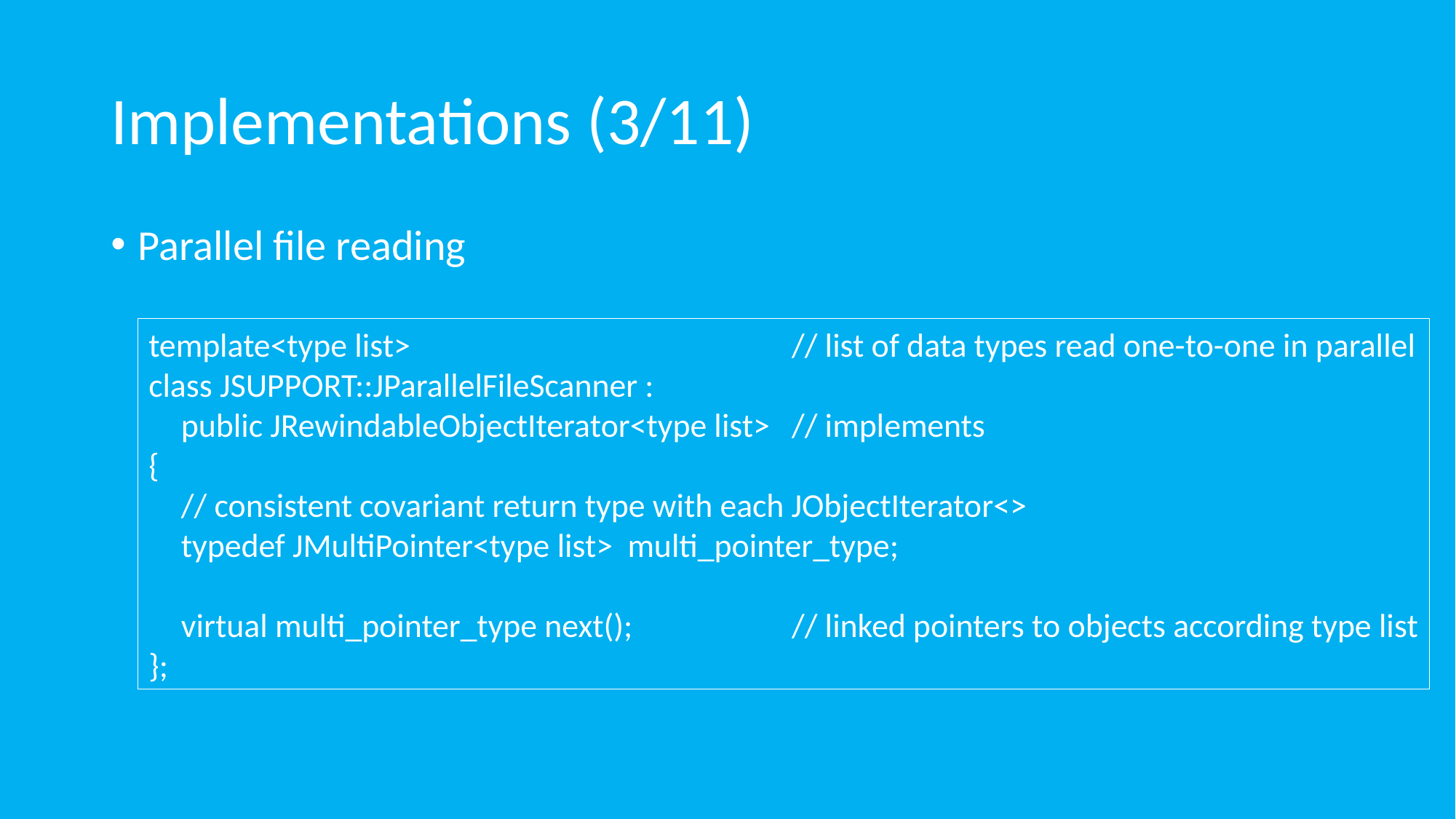

# Implementations (3/11)
Parallel file reading
template<type list>	// list of data types read one-to-one in parallel
class JSUPPORT::JParallelFileScanner :
	public JRewindableObjectIterator<type list>	// implements
{
	// consistent covariant return type with each JObjectIterator<>
	typedef JMultiPointer<type list>  multi_pointer_type;
	virtual multi_pointer_type next();	// linked pointers to objects according type list
};